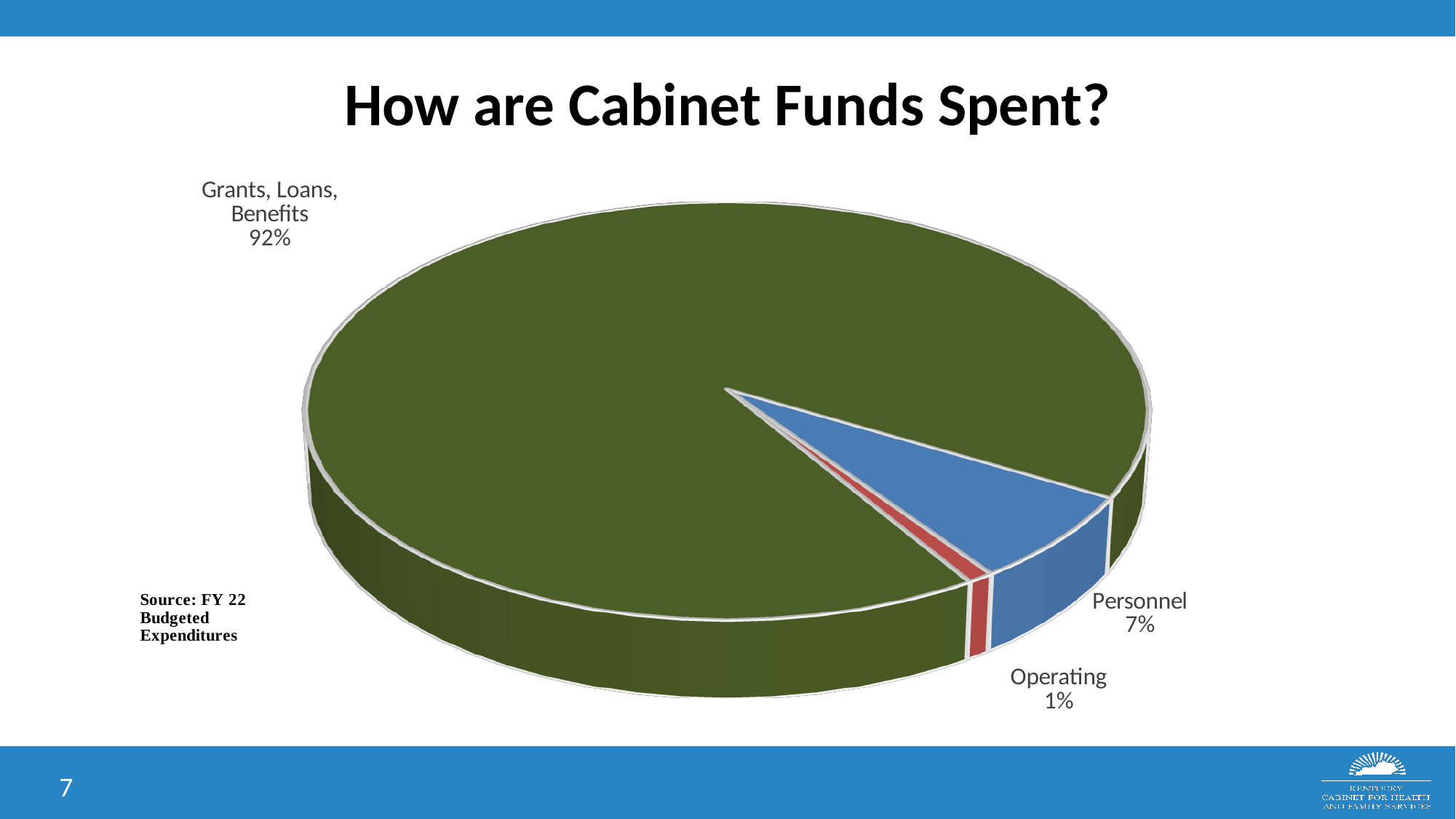

# How are Cabinet Funds Spent?

[unsupported chart]

7